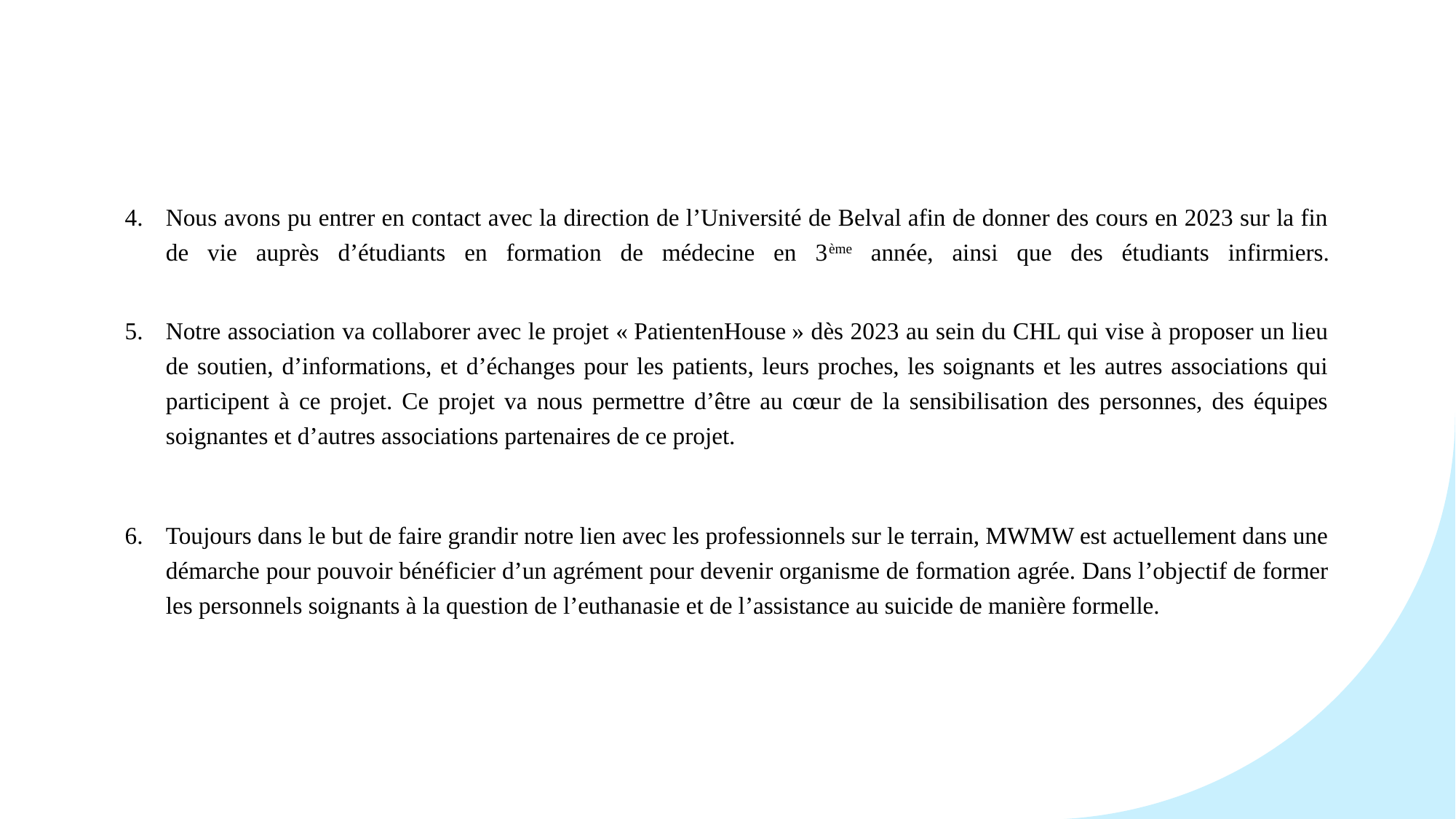

Nous avons pu entrer en contact avec la direction de l’Université de Belval afin de donner des cours en 2023 sur la fin de vie auprès d’étudiants en formation de médecine en 3ème année, ainsi que des étudiants infirmiers.
Notre association va collaborer avec le projet « PatientenHouse » dès 2023 au sein du CHL qui vise à proposer un lieu de soutien, d’informations, et d’échanges pour les patients, leurs proches, les soignants et les autres associations qui participent à ce projet. Ce projet va nous permettre d’être au cœur de la sensibilisation des personnes, des équipes soignantes et d’autres associations partenaires de ce projet.

Toujours dans le but de faire grandir notre lien avec les professionnels sur le terrain, MWMW est actuellement dans une démarche pour pouvoir bénéficier d’un agrément pour devenir organisme de formation agrée. Dans l’objectif de former les personnels soignants à la question de l’euthanasie et de l’assistance au suicide de manière formelle.